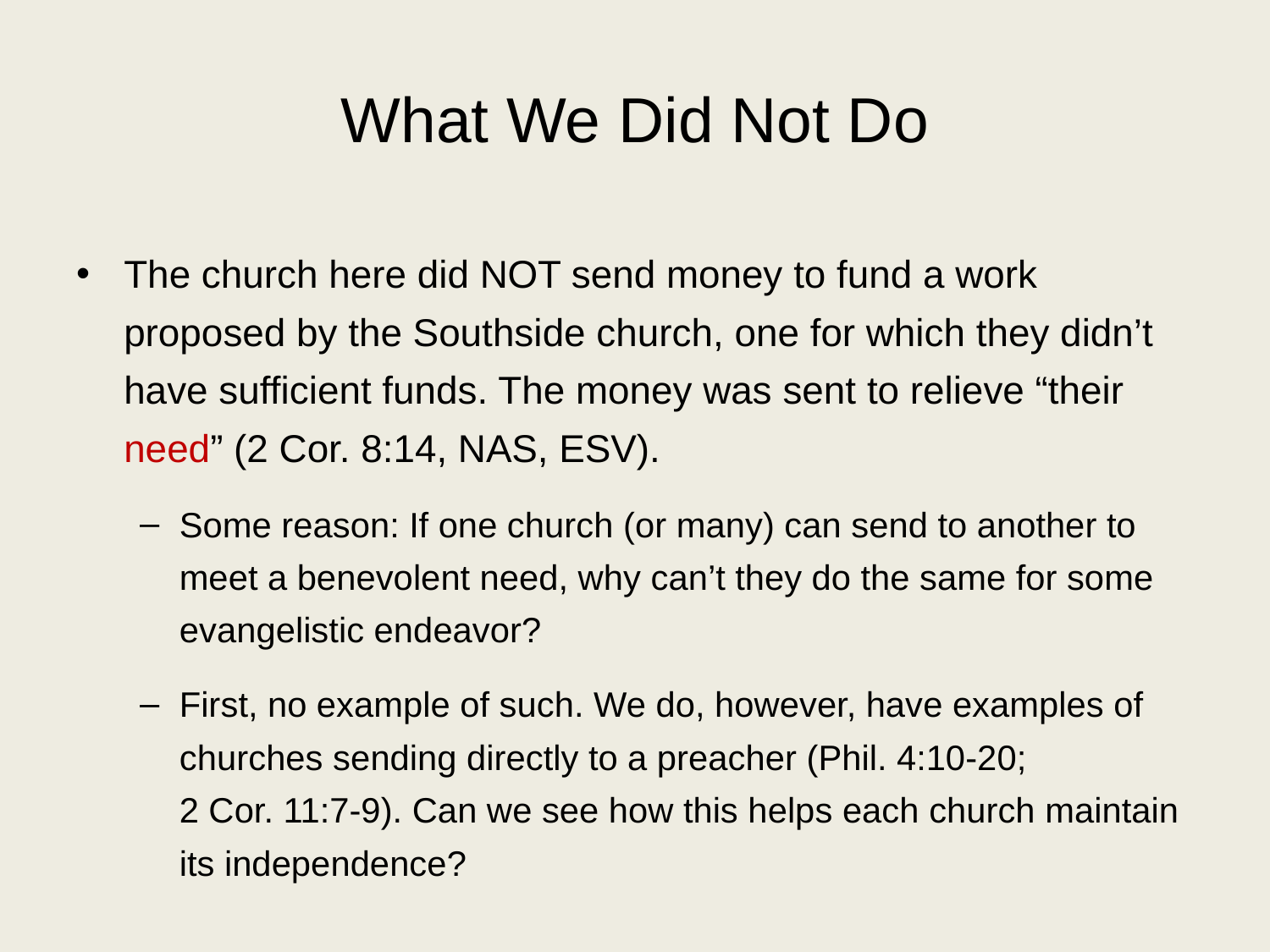

# What We Did Not Do
The church here did NOT send money to fund a work proposed by the Southside church, one for which they didn’t have sufficient funds. The money was sent to relieve “their need” (2 Cor. 8:14, NAS, ESV).
Some reason: If one church (or many) can send to another to meet a benevolent need, why can’t they do the same for some evangelistic endeavor?
First, no example of such. We do, however, have examples of churches sending directly to a preacher (Phil. 4:10-20;
2 Cor. 11:7-9). Can we see how this helps each church maintain its independence?